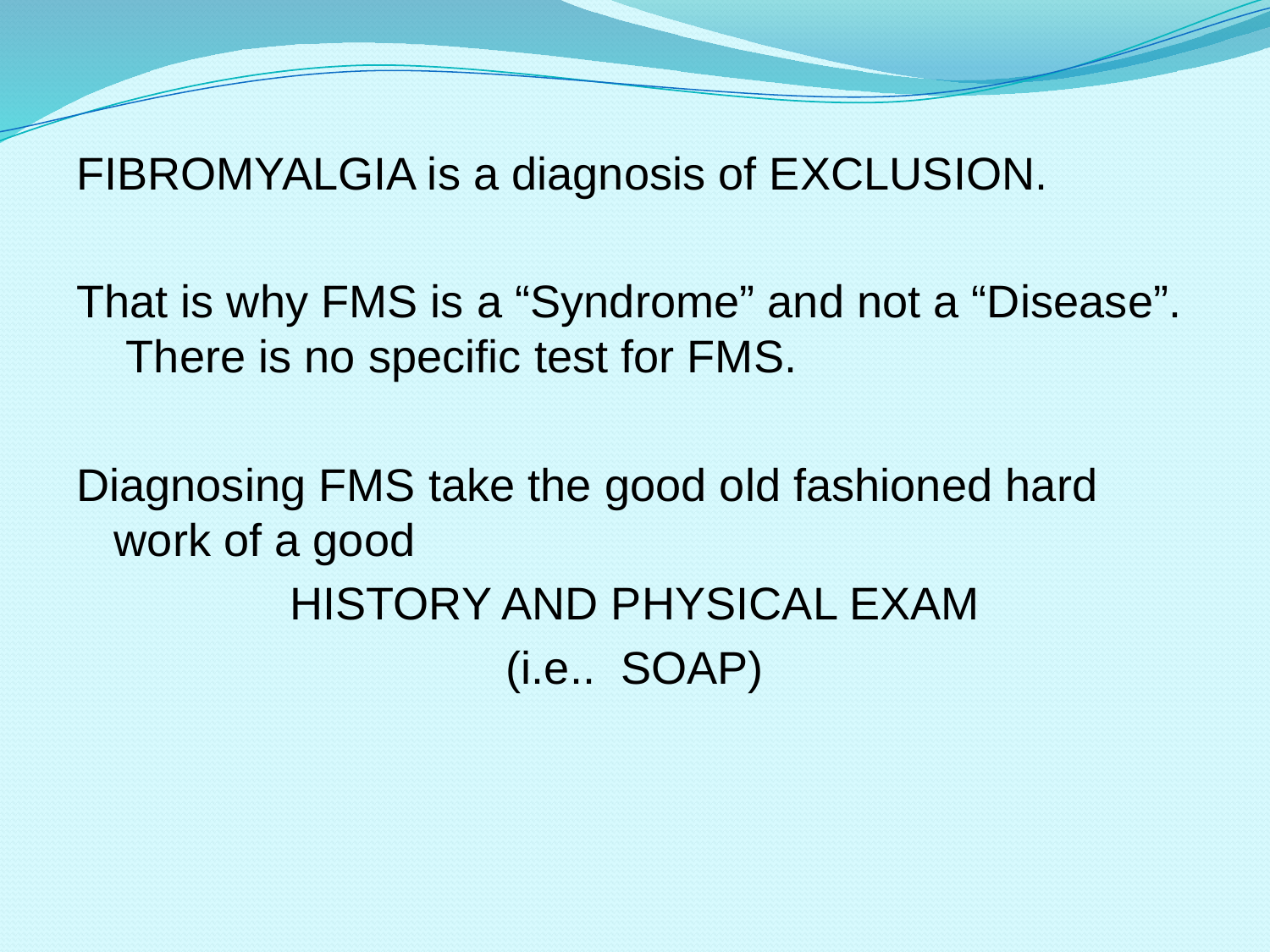

#
FIBROMYALGIA is a diagnosis of EXCLUSION.

That is why FMS is a “Syndrome” and not a “Disease”.  There is no specific test for FMS.

Diagnosing FMS take the good old fashioned hard work of a good
HISTORY AND PHYSICAL EXAM
(i.e..  SOAP)